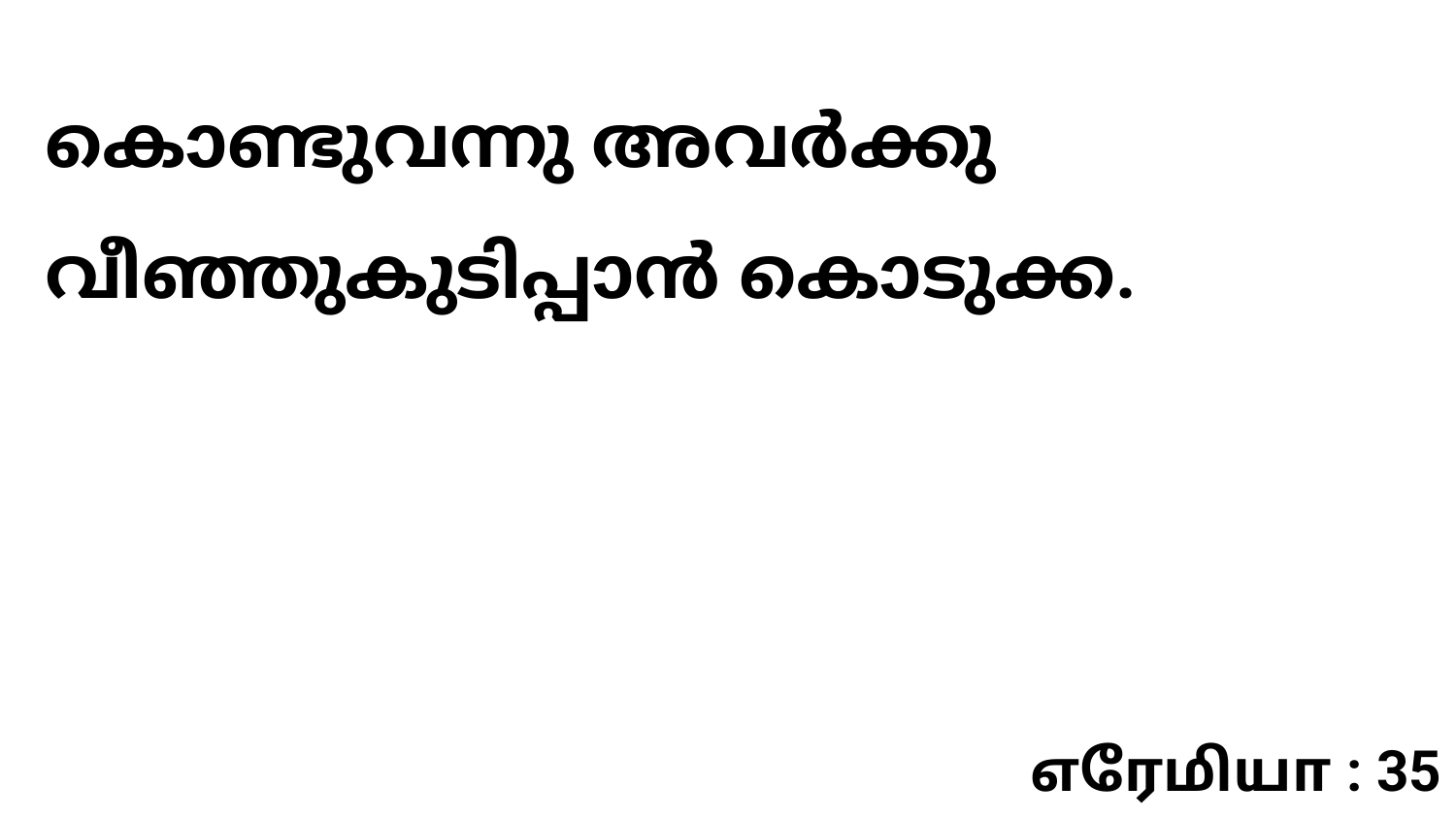

കൊണ്ടുവന്നു അവർക്കു വീഞ്ഞുകുടിപ്പാൻ കൊടുക്ക.
எரேமியா : 35